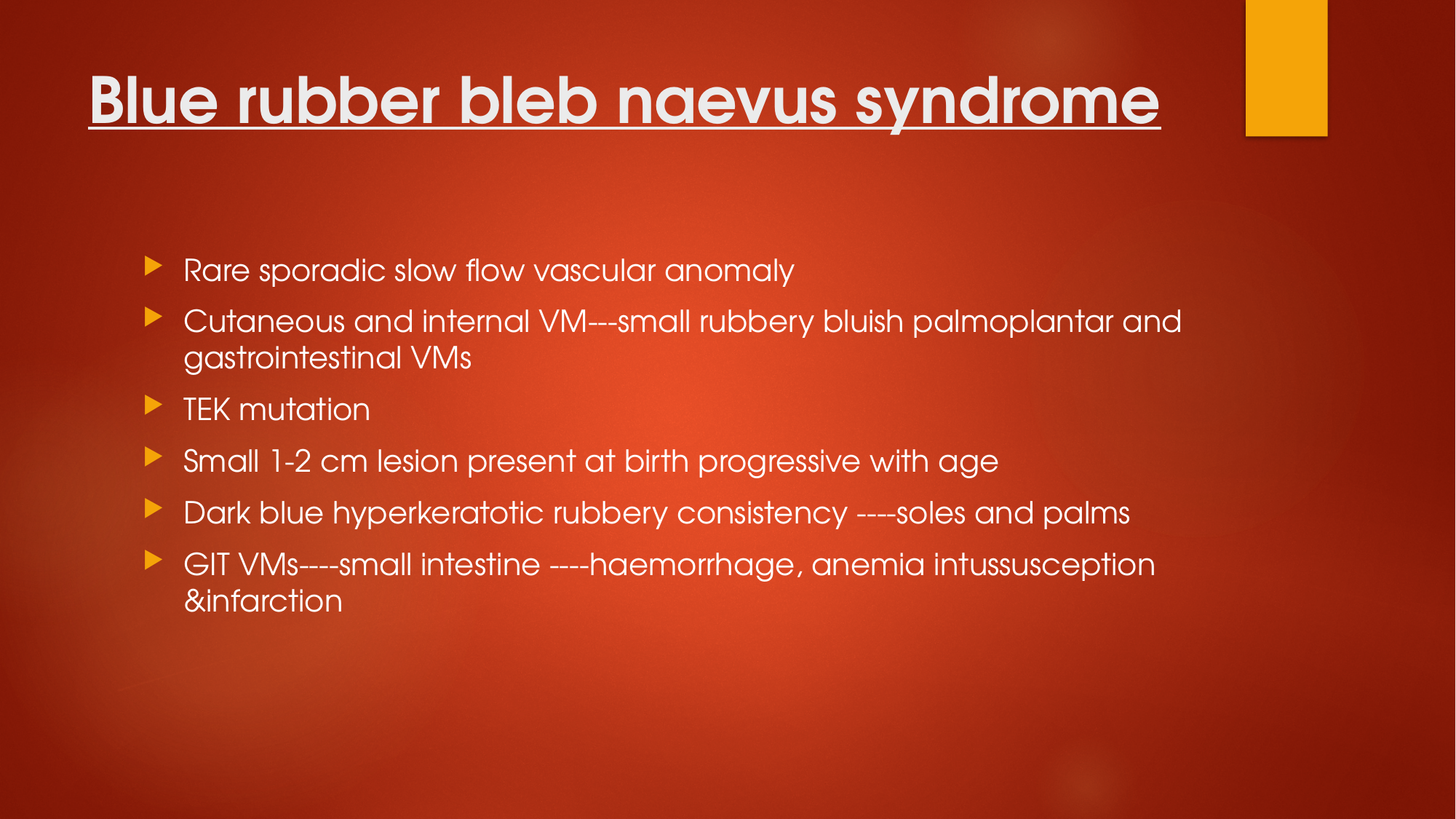

# Blue rubber bleb naevus syndrome
Rare sporadic slow flow vascular anomaly
Cutaneous and internal VM---small rubbery bluish palmoplantar and gastrointestinal VMs
TEK mutation
Small 1-2 cm lesion present at birth progressive with age
Dark blue hyperkeratotic rubbery consistency ----soles and palms
GIT VMs----small intestine ----haemorrhage, anemia intussusception &infarction